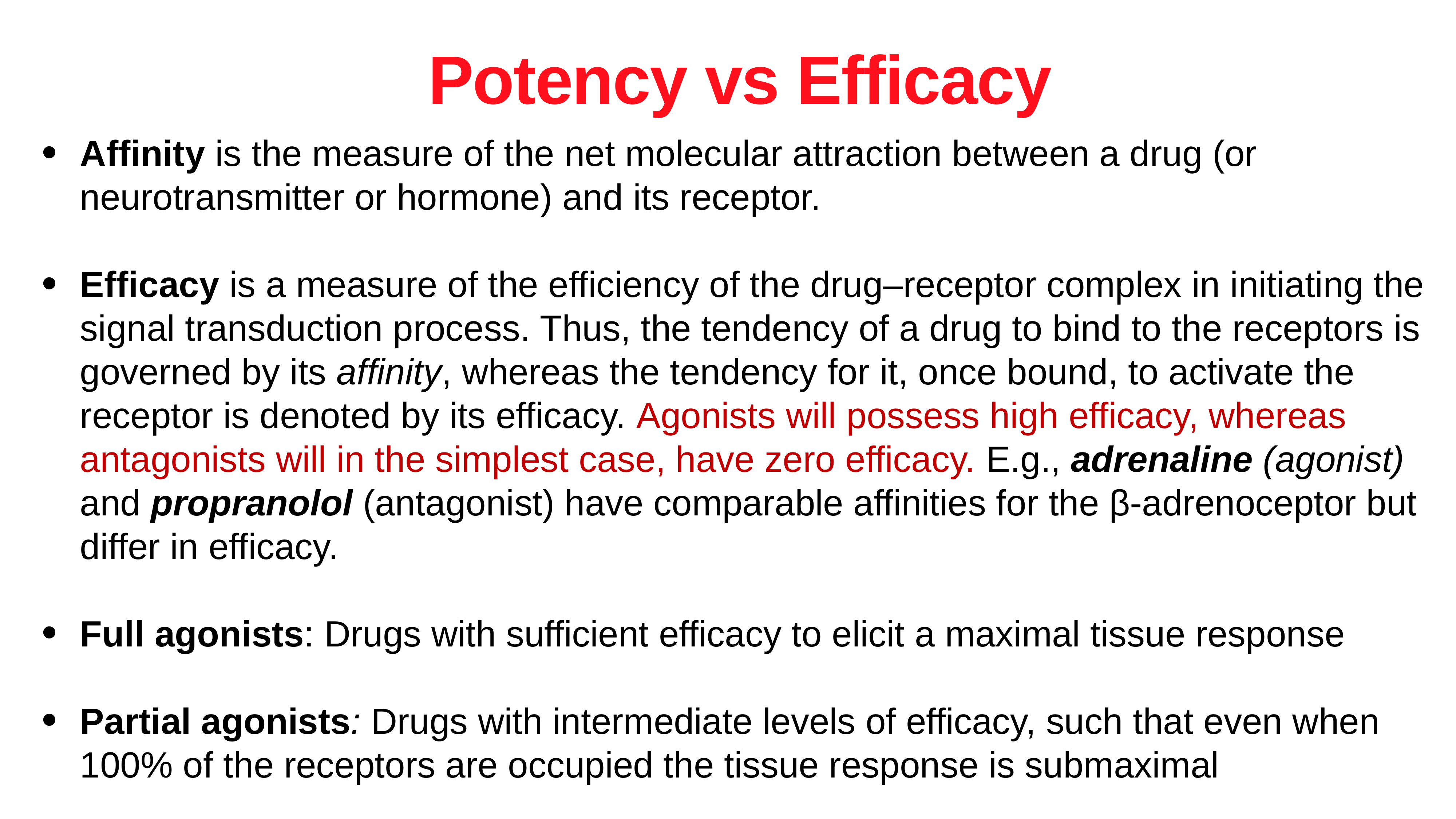

Potency vs Efficacy
Affinity is the measure of the net molecular attraction between a drug (or neurotransmitter or hormone) and its receptor.

Efficacy is a measure of the efficiency of the drug–receptor complex in initiating the signal transduction process. Thus, the tendency of a drug to bind to the receptors is governed by its affinity, whereas the tendency for it, once bound, to activate the receptor is denoted by its efficacy. Agonists will possess high efficacy, whereas antagonists will in the simplest case, have zero efficacy. E.g., adrenaline (agonist) and propranolol (antagonist) have comparable affinities for the β-adrenoceptor but differ in efficacy.

Full agonists: Drugs with sufficient efficacy to elicit a maximal tissue response

Partial agonists: Drugs with intermediate levels of efficacy, such that even when 100% of the receptors are occupied the tissue response is submaximal